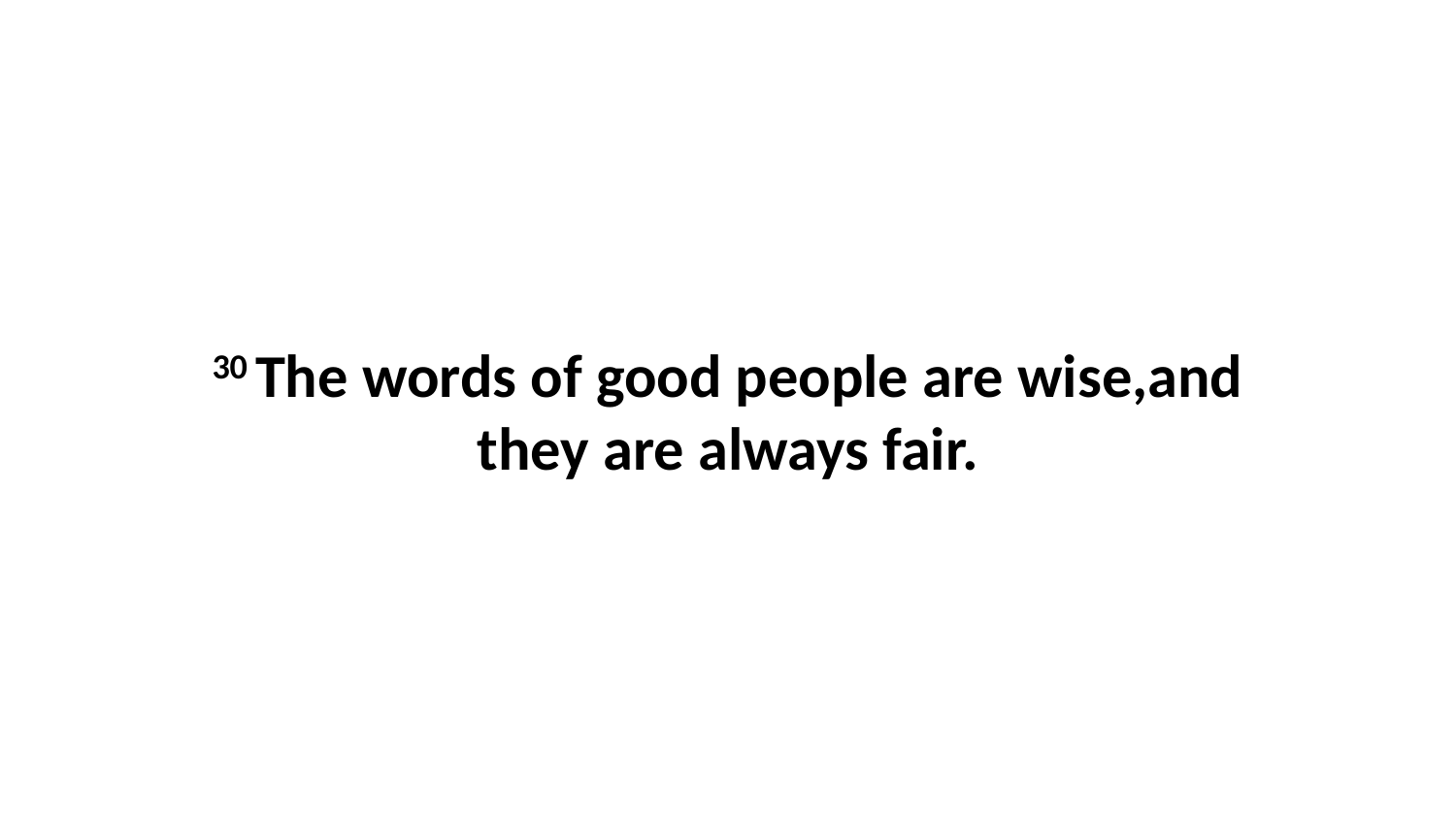

30 The words of good people are wise,and they are always fair.